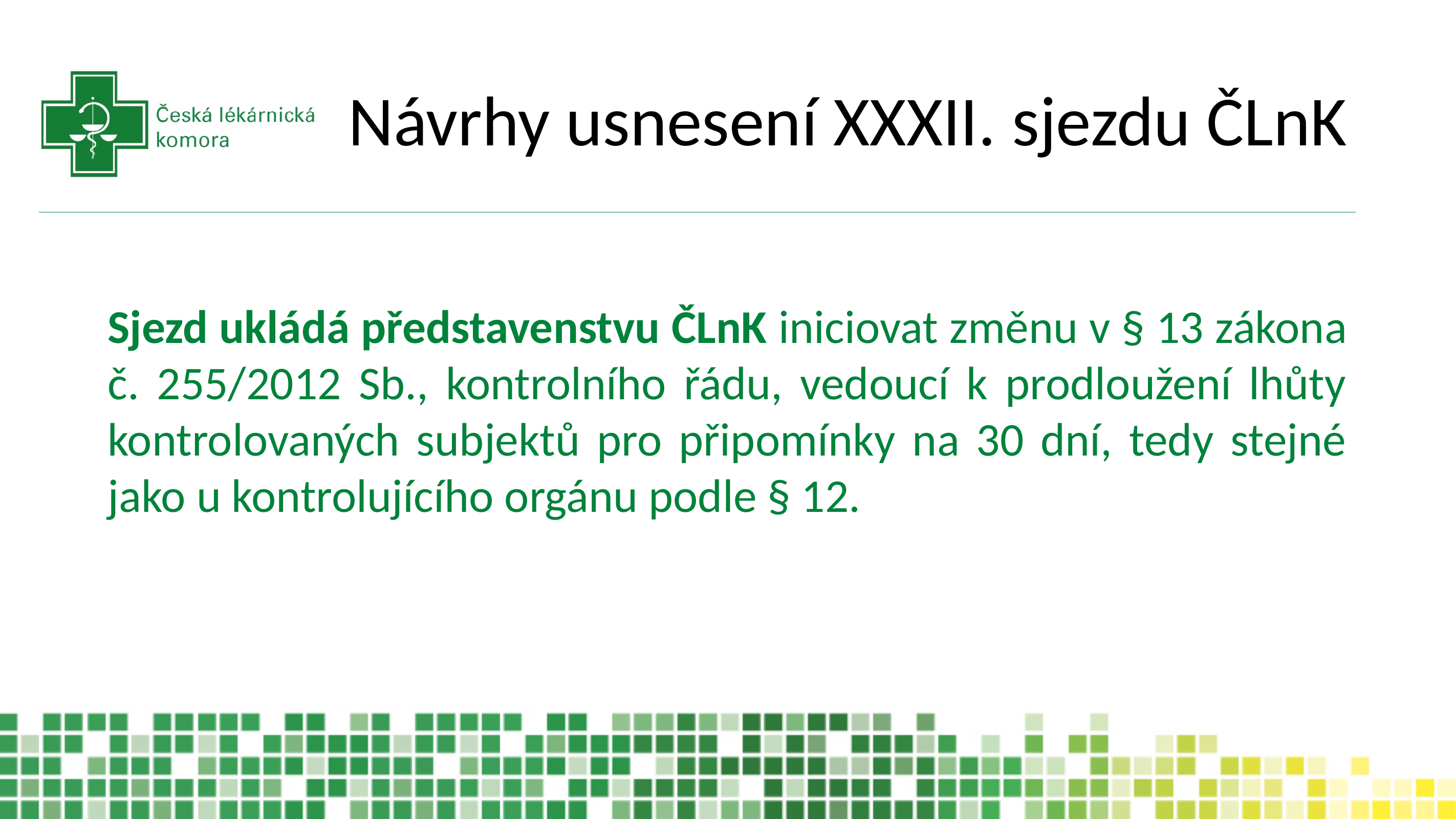

# Návrhy usnesení XXXII. sjezdu ČLnK

Sjezd ukládá představenstvu ČLnK iniciovat změnu v § 13 zákona č. 255/2012 Sb., kontrolního řádu, vedoucí k prodloužení lhůty kontrolovaných subjektů pro připomínky na 30 dní, tedy stejné jako u kontrolujícího orgánu podle § 12.